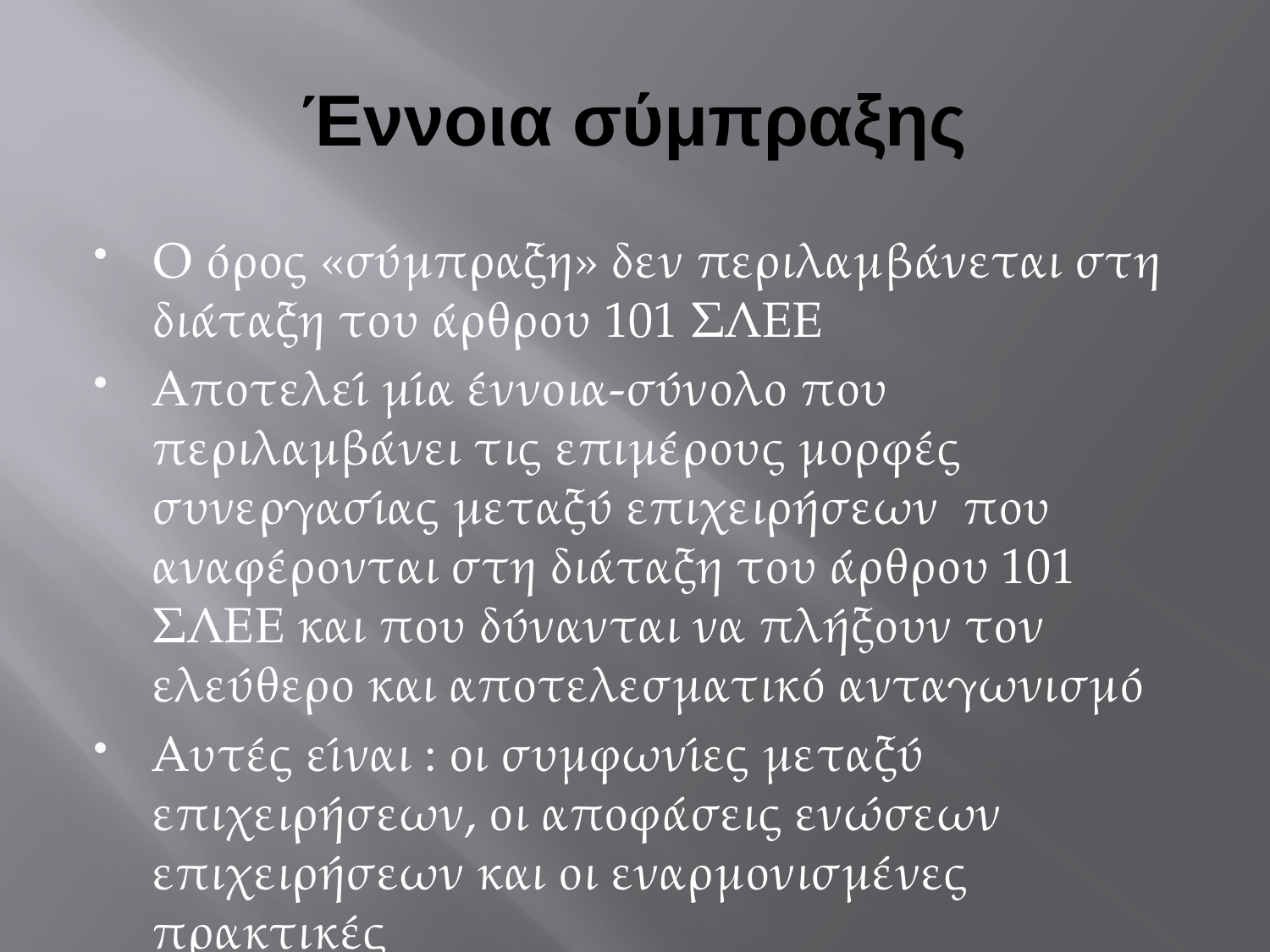

# Έννοια σύμπραξης
Ο όρος «σύμπραξη» δεν περιλαμβάνεται στη διάταξη του άρθρου 101 ΣΛΕΕ
Αποτελεί μία έννοια-σύνολο που περιλαμβάνει τις επιμέρους μορφές συνεργασίας μεταξύ επιχειρήσεων  που αναφέρονται στη διάταξη του άρθρου 101 ΣΛΕΕ και που δύνανται να πλήξουν τον ελεύθερο και αποτελεσματικό ανταγωνισμό
Αυτές είναι : οι συμφωνίες μεταξύ επιχειρήσεων, οι αποφάσεις ενώσεων επιχειρήσεων και οι εναρμονισμένες πρακτικές